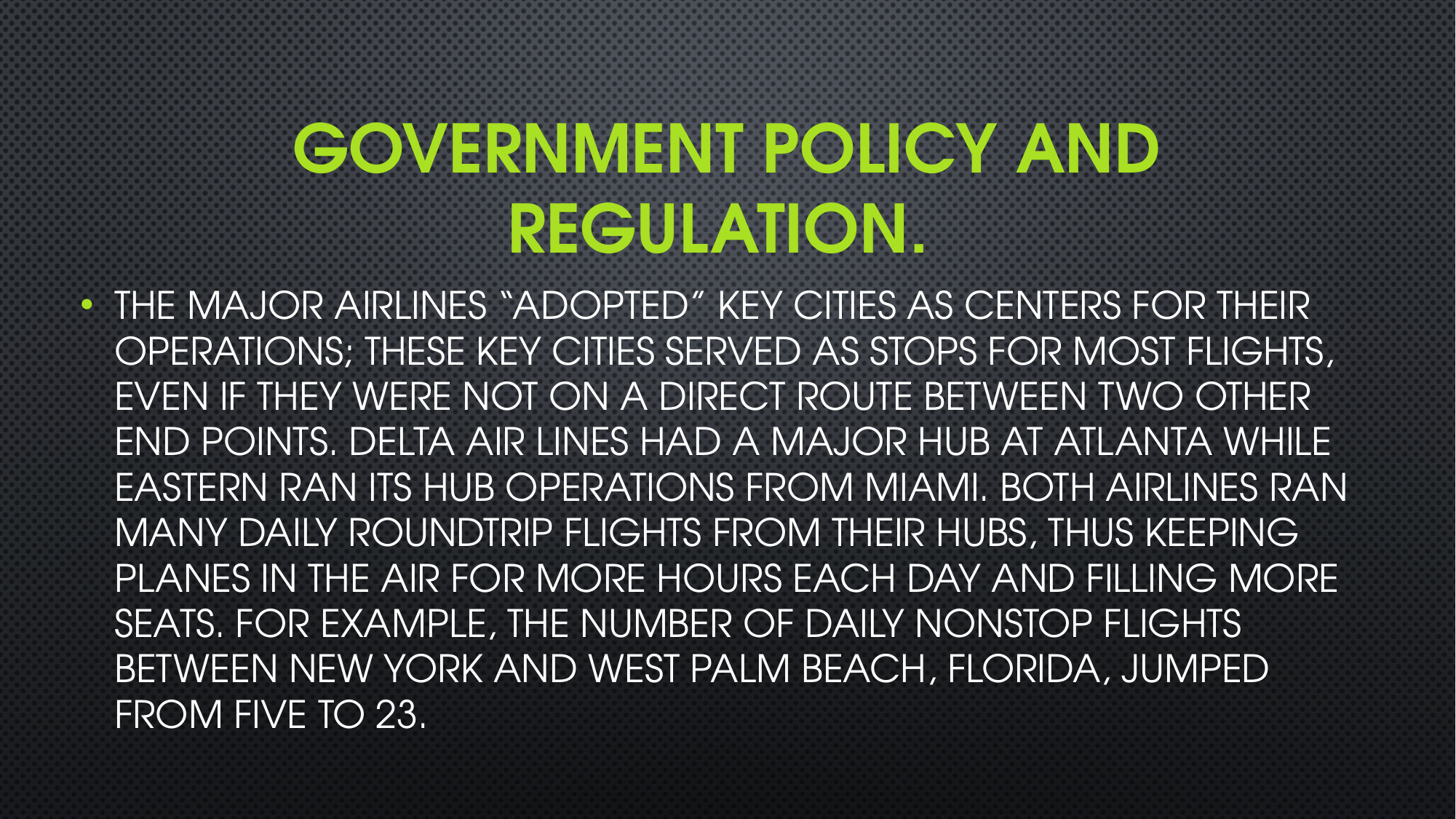

# Government policy and regulation.
The major airlines “adopted” key cities as centers for their operations; these key cities served as stops for most flights, even if they were not on a direct route between two other end points. Delta Air Lines had a major hub at Atlanta while Eastern ran its hub operations from Miami. Both airlines ran many daily roundtrip flights from their hubs, thus keeping planes in the air for more hours each day and filling more seats. For example, the number of daily nonstop flights between New York and West Palm Beach, Florida, jumped from five to 23.